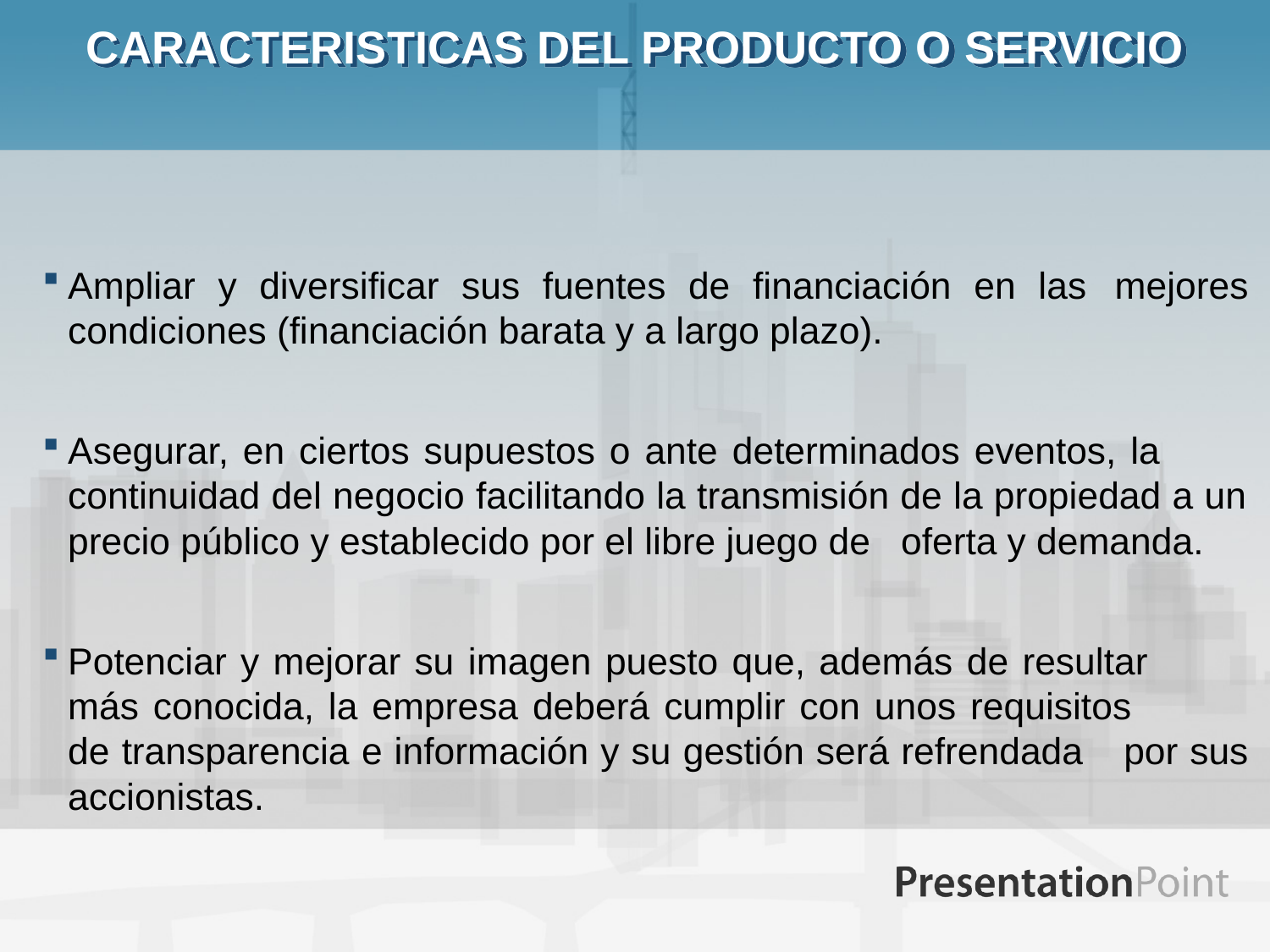

# CARACTERISTICAS DEL PRODUCTO O SERVICIO

Ampliar y diversificar sus fuentes de financiación en las 	mejores condiciones (financiación barata y a largo plazo).

Asegurar, en ciertos supuestos o ante determinados eventos, la 	continuidad del negocio facilitando la transmisión de la propiedad a un precio público y establecido por el libre juego de 	oferta y demanda.

Potenciar y mejorar su imagen puesto que, además de resultar 	más conocida, la empresa deberá cumplir con unos requisitos 	de transparencia e información y su gestión será refrendada 	por sus accionistas.